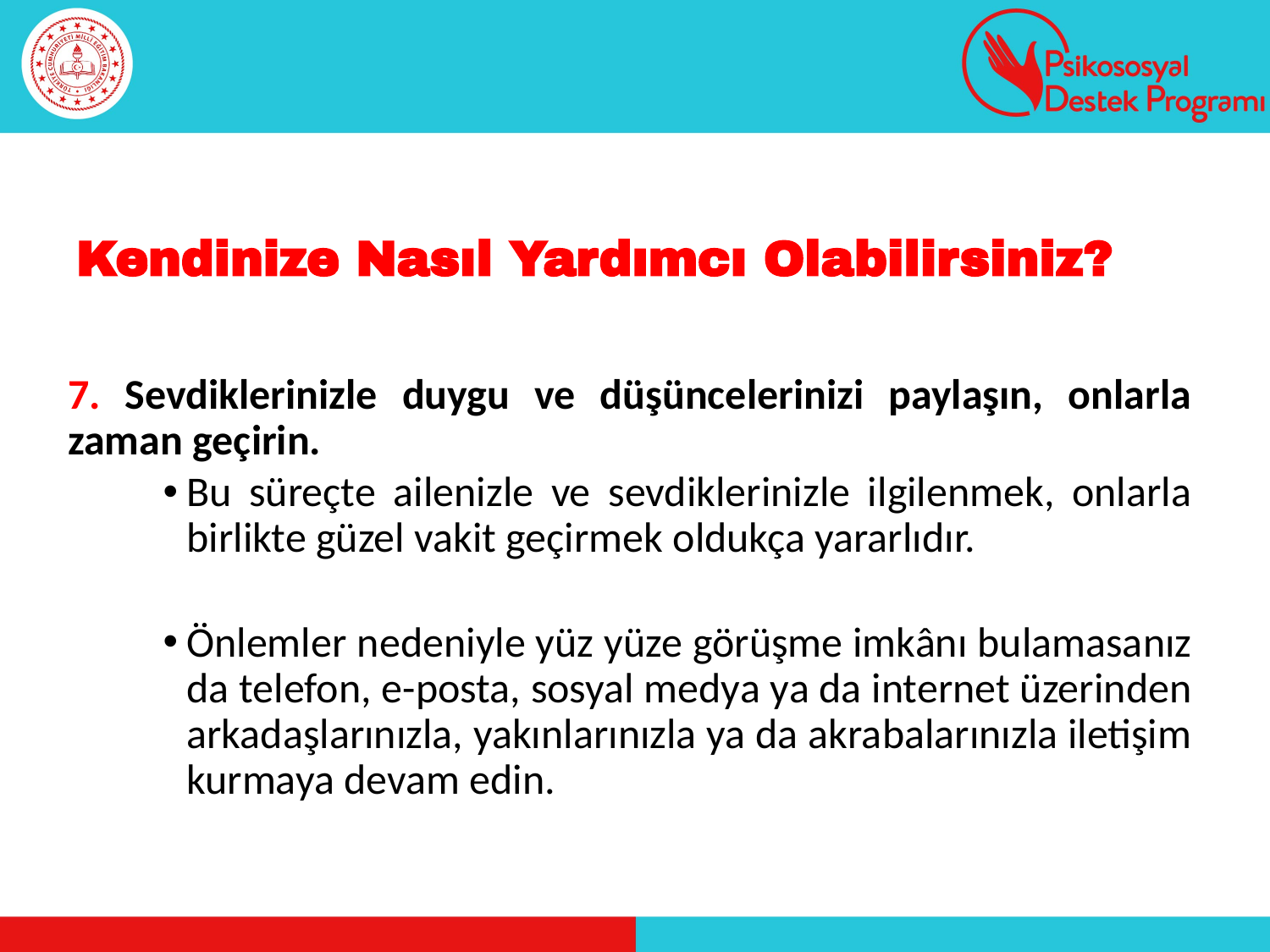

# Kendinize Nasıl Yardımcı Olabilirsiniz?
7. Sevdiklerinizle duygu ve düşüncelerinizi paylaşın, onlarla zaman geçirin.
Bu süreçte ailenizle ve sevdiklerinizle ilgilenmek, onlarla birlikte güzel vakit geçirmek oldukça yararlıdır.

Önlemler nedeniyle yüz yüze görüşme imkânı bulamasanız da telefon, e-posta, sosyal medya ya da internet üzerinden arkadaşlarınızla, yakınlarınızla ya da akrabalarınızla iletişim kurmaya devam edin.